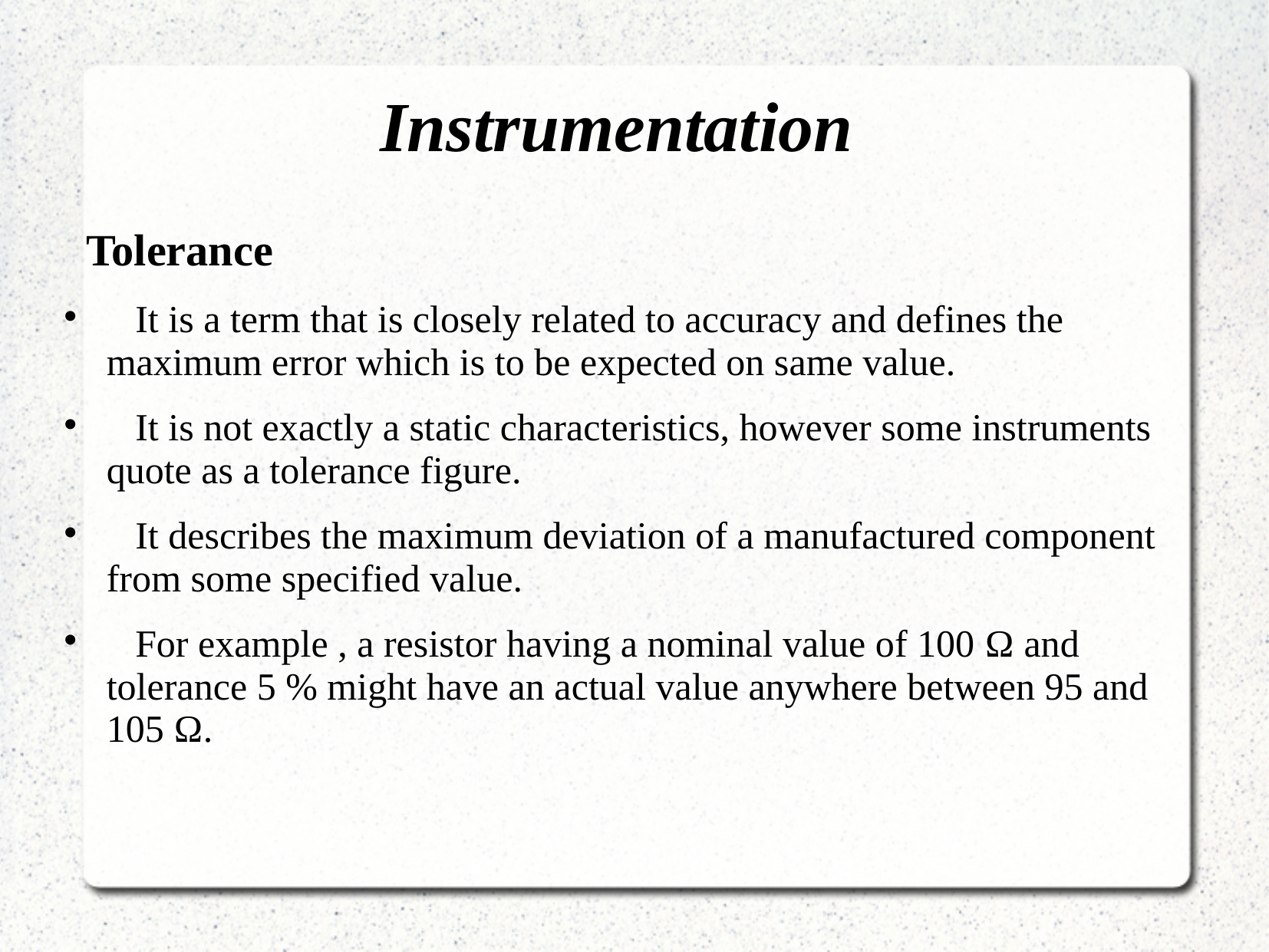

# Instrumentation
  Tolerance
   It is a term that is closely related to accuracy and defines the maximum error which is to be expected on same value.
   It is not exactly a static characteristics, however some instruments quote as a tolerance figure.
   It describes the maximum deviation of a manufactured component from some specified value.
   For example , a resistor having a nominal value of 100 Ω and tolerance 5 % might have an actual value anywhere between 95 and 105 Ω.